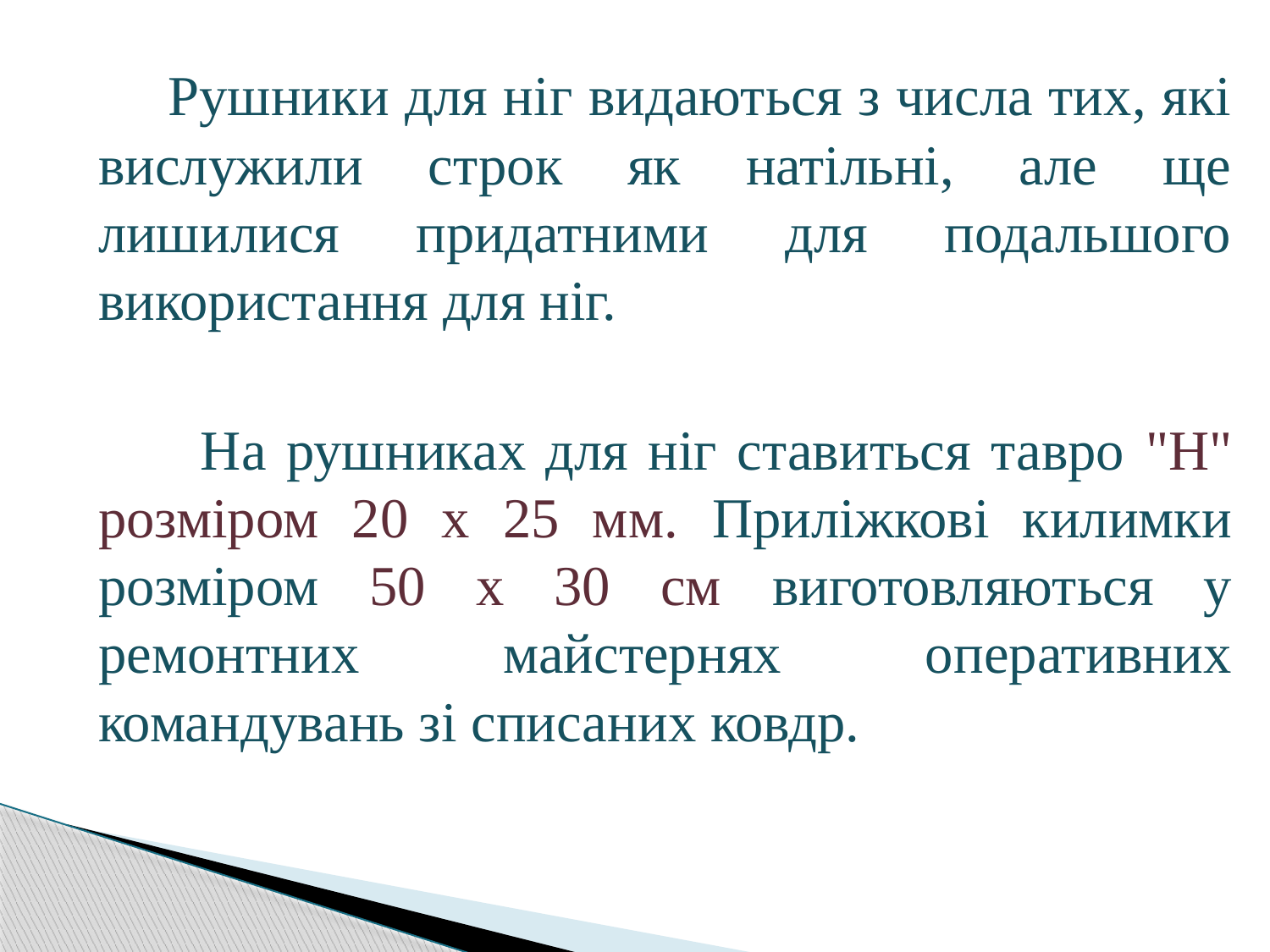

Рушники для ніг видаються з числа тих, які вислужили строк як натільні, але ще лишилися придатними для подальшого використання для ніг.

       На рушниках для ніг ставиться тавро "Н" розміром 20 х 25 мм. Приліжкові килимки розміром 50 х 30 см виготовляються у ремонтних майстернях оперативних командувань зі списаних ковдр.